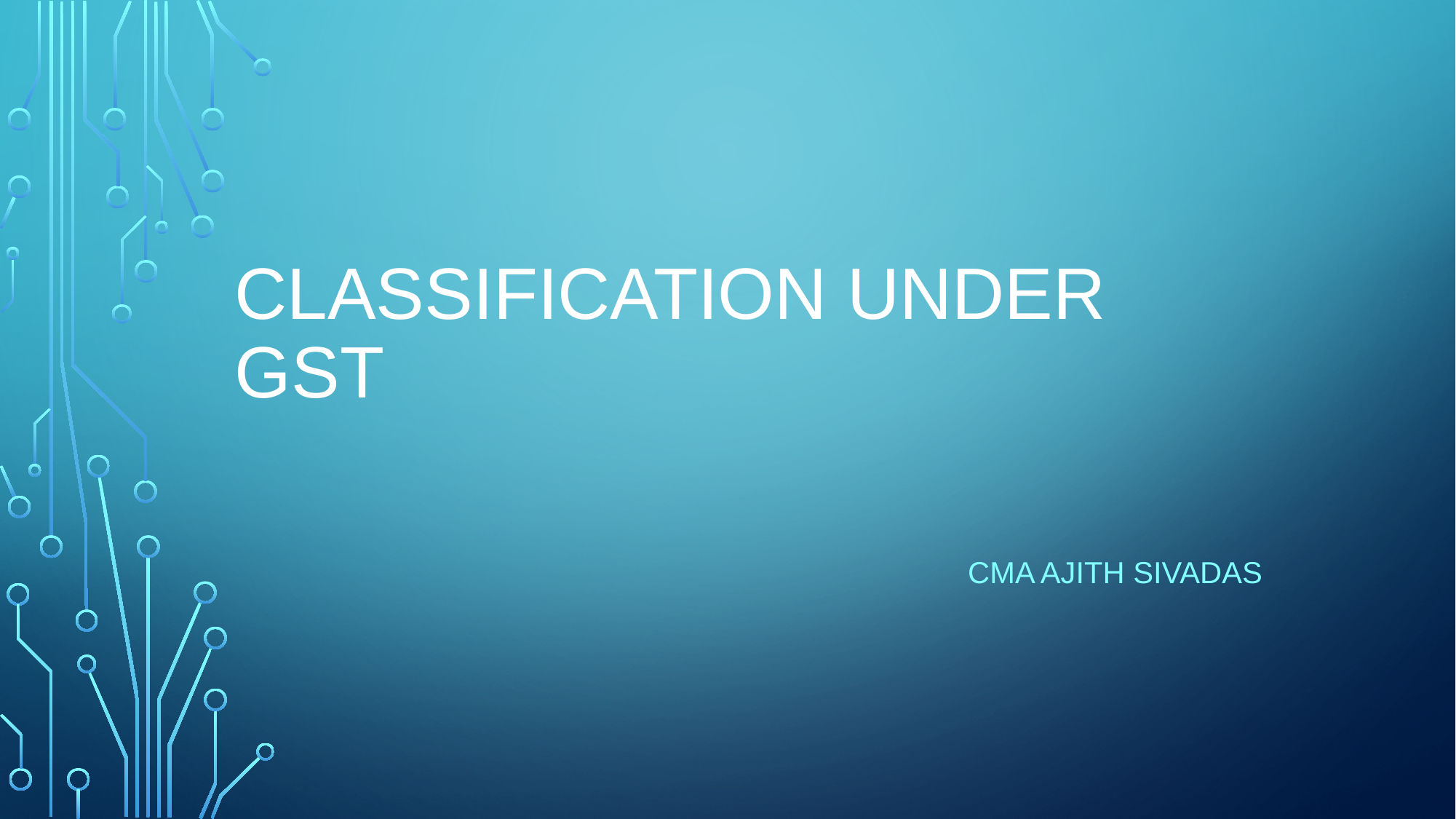

# CLASSIFICATION UNDER GST

CMA AJITH SIVADAS